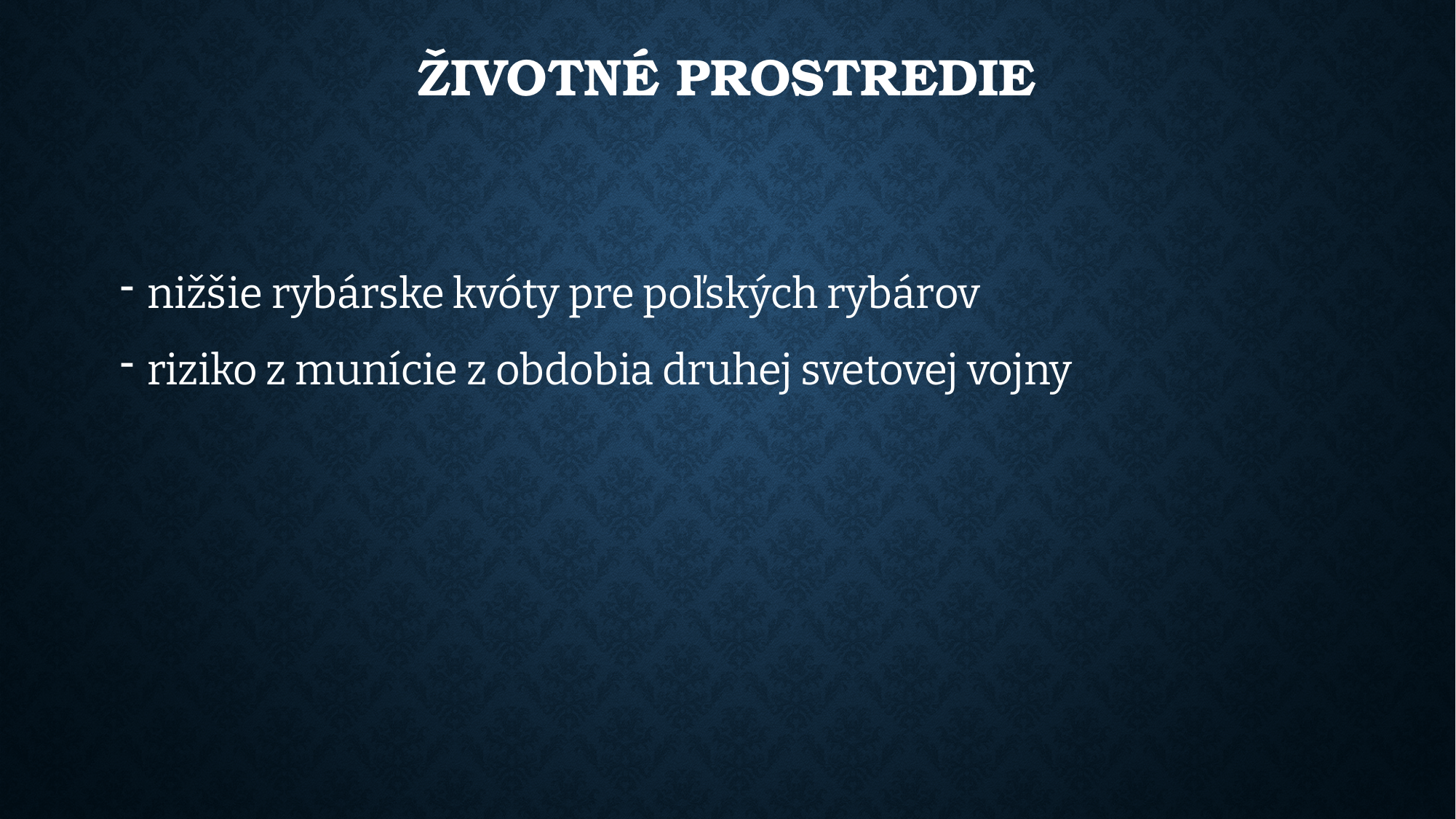

# Životné prostredie
nižšie rybárske kvóty pre poľských rybárov
riziko z munície z obdobia druhej svetovej vojny